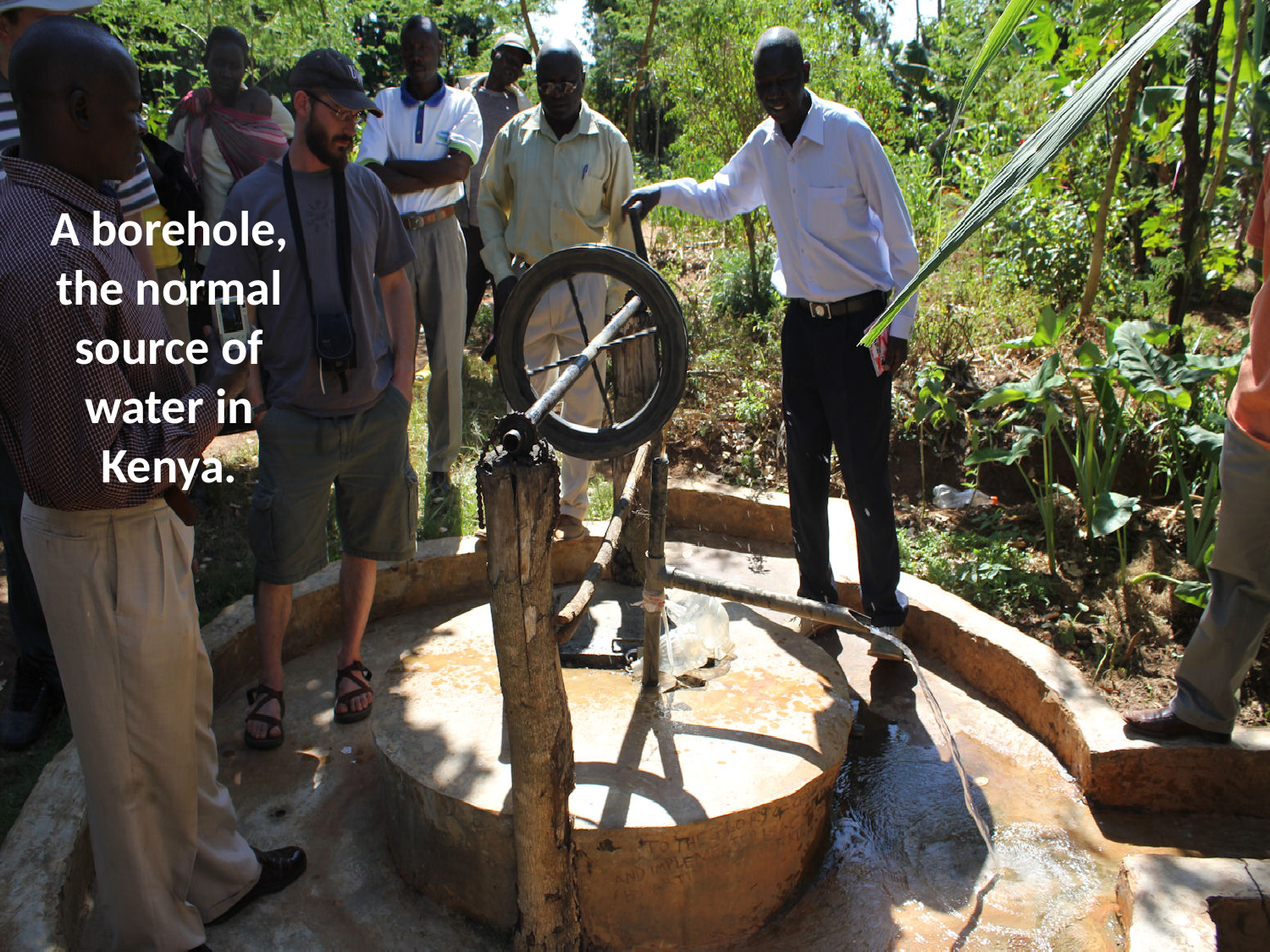

A borehole, the normal source of water in Kenya.